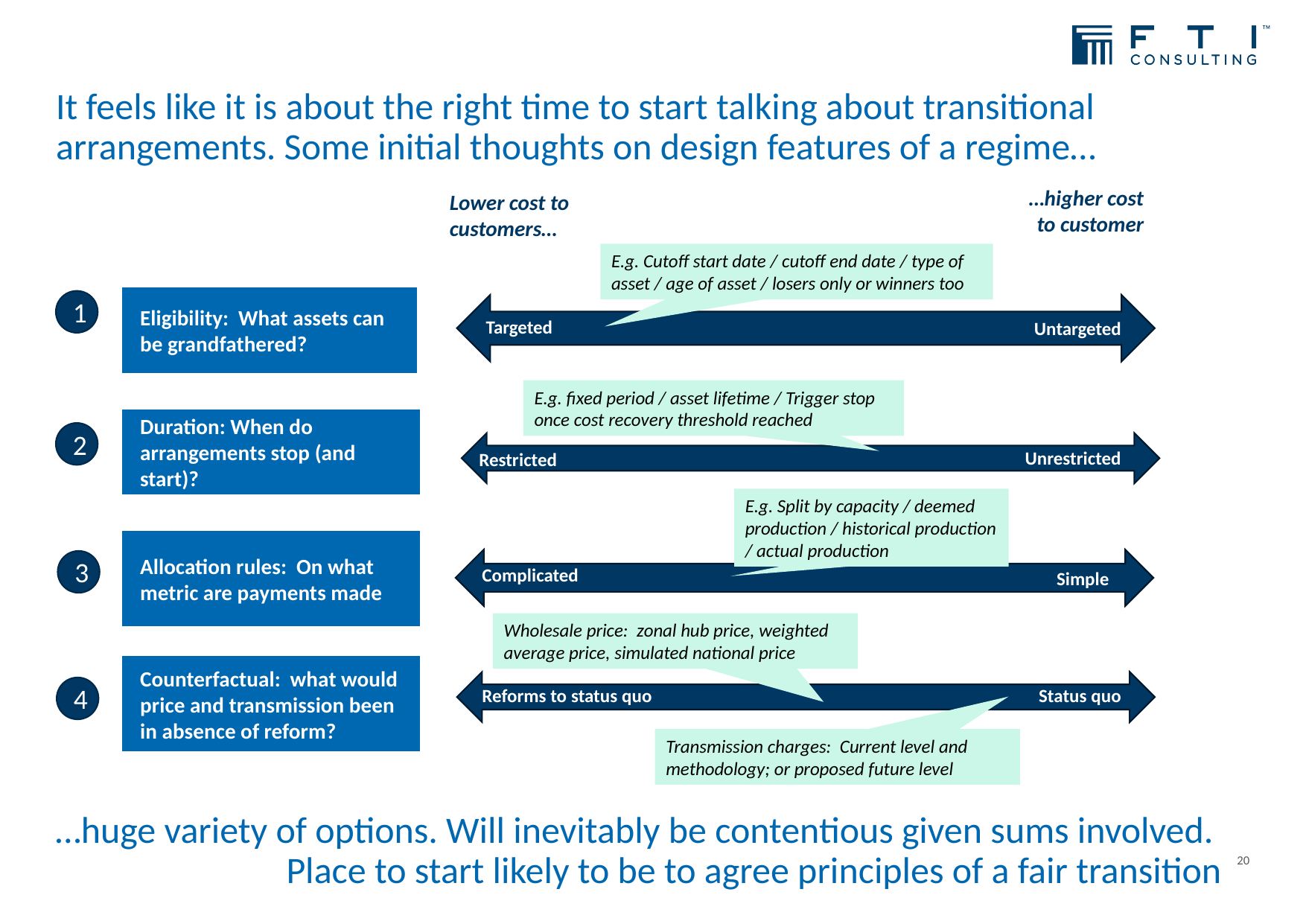

# It feels like it is about the right time to start talking about transitional arrangements. Some initial thoughts on design features of a regime…
…higher cost to customer
Lower cost to customers…
E.g. Cutoff start date / cutoff end date / type of asset / age of asset / losers only or winners too
Eligibility:  What assets can be grandfathered?
1

Targeted
Untargeted
E.g. fixed period / asset lifetime / Trigger stop once cost recovery threshold reached
Duration: When do arrangements stop (and start)?
2

Unrestricted
Restricted
E.g. Split by capacity / deemed production / historical production / actual production
Allocation rules:  On what metric are payments made

3
Complicated
Simple
Wholesale price:  zonal hub price, weighted average price, simulated national price
Counterfactual:  what would price and transmission been in absence of reform?

4
Reforms to status quo
Status quo
Transmission charges:  Current level and methodology; or proposed future level
…huge variety of options. Will inevitably be contentious given sums involved.  Place to start likely to be to agree principles of a fair transition
20